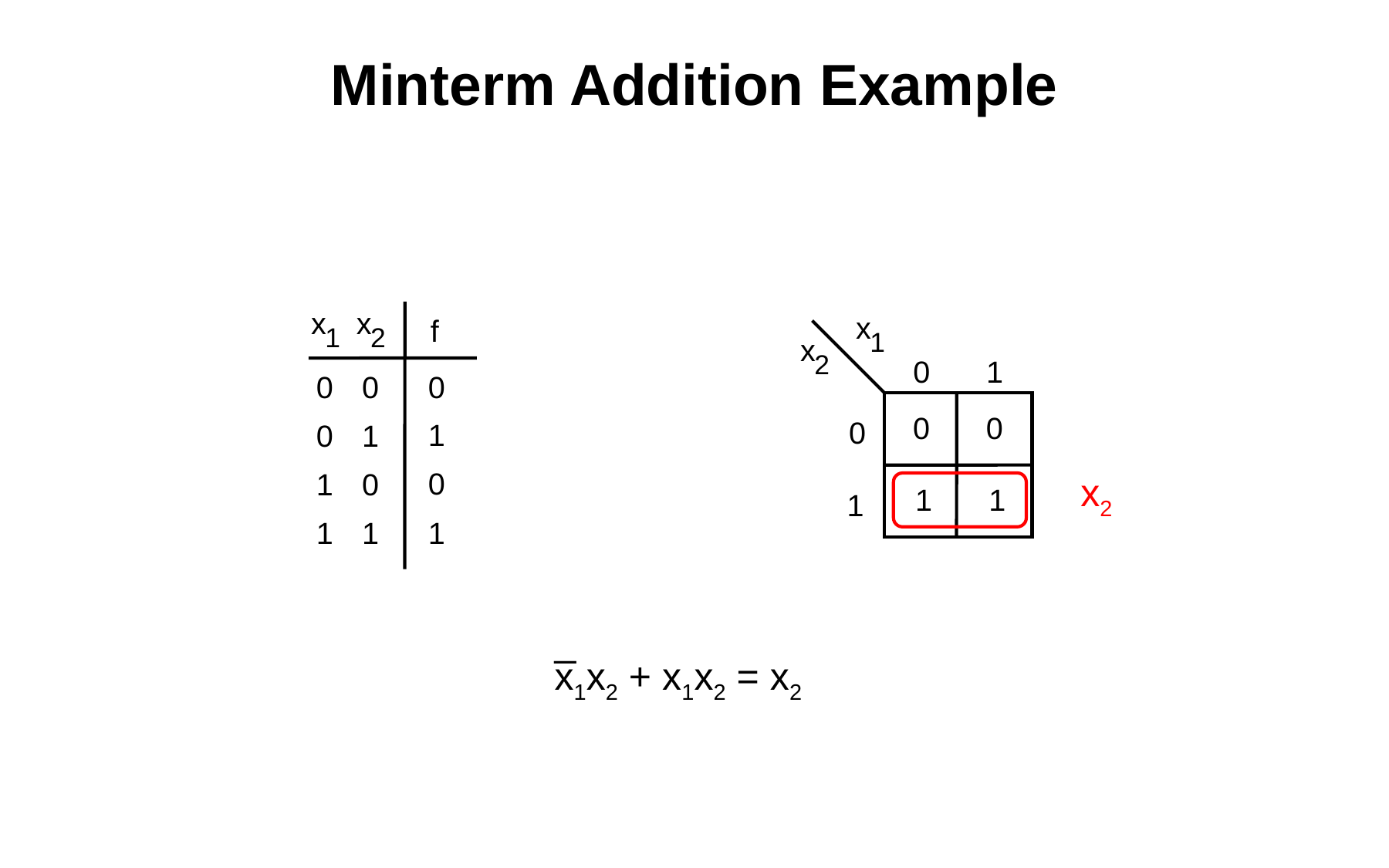

# Minterm Addition Example

x
x
x
1

x
2
0
1

0
0
0

1
1
1
f
1
2

0
0
0
1
0
1

x2
0
1
0
1
1
1
_
x1x2 + x1x2 = x2